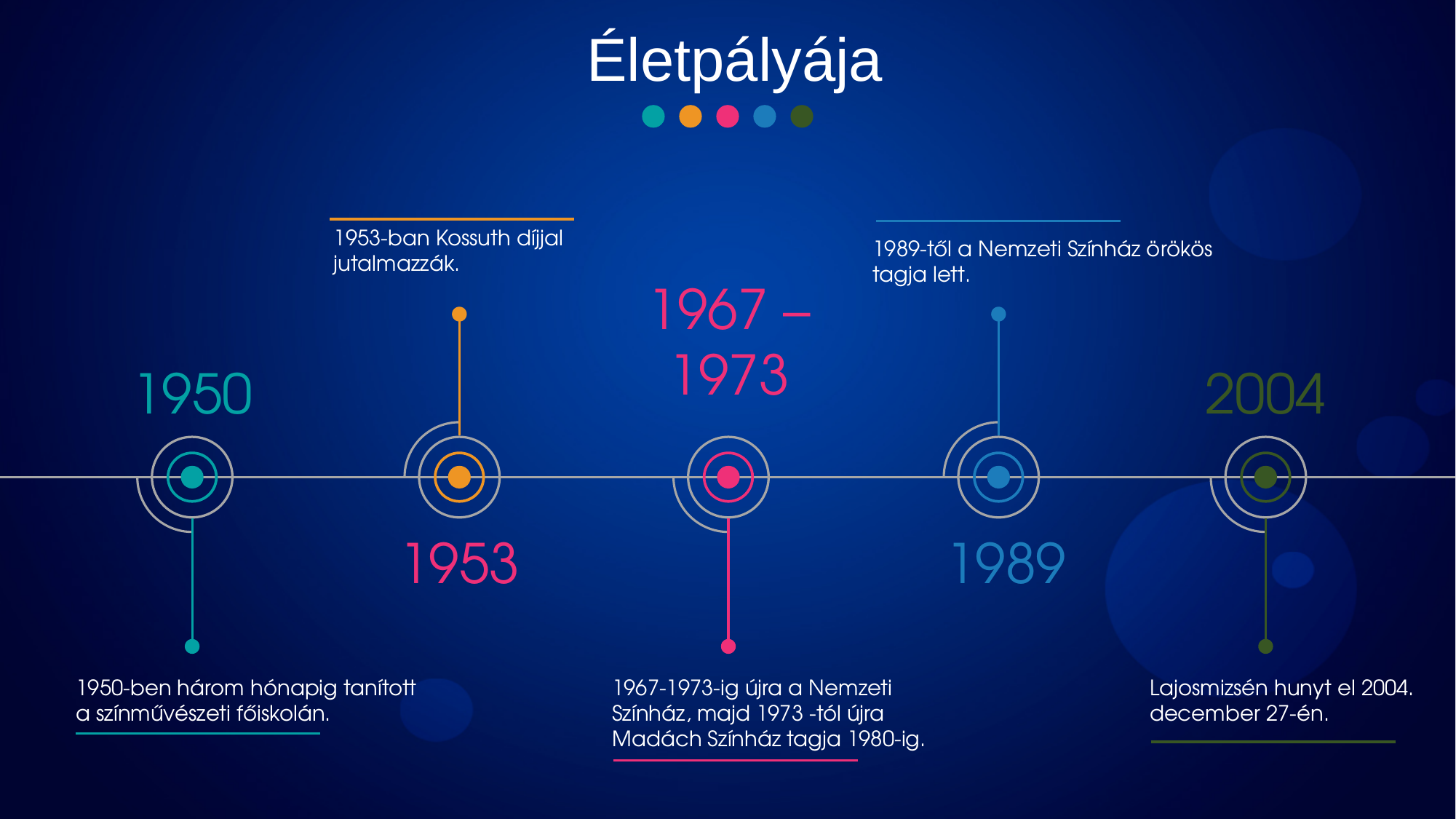

Életpályája

1953-ban Kossuth díjjal jutalmazzák.
1989-től a Nemzeti Színház örökös tagja lett.
1967 –
1973

1950
2004

1953
1989

1950-ben három hónapig tanított a színművészeti főiskolán.
1967-1973-ig újra a Nemzeti Színház, majd 1973 -tól újra Madách Színház tagja 1980-ig.
Lajosmizsén hunyt el 2004. december 27-én.